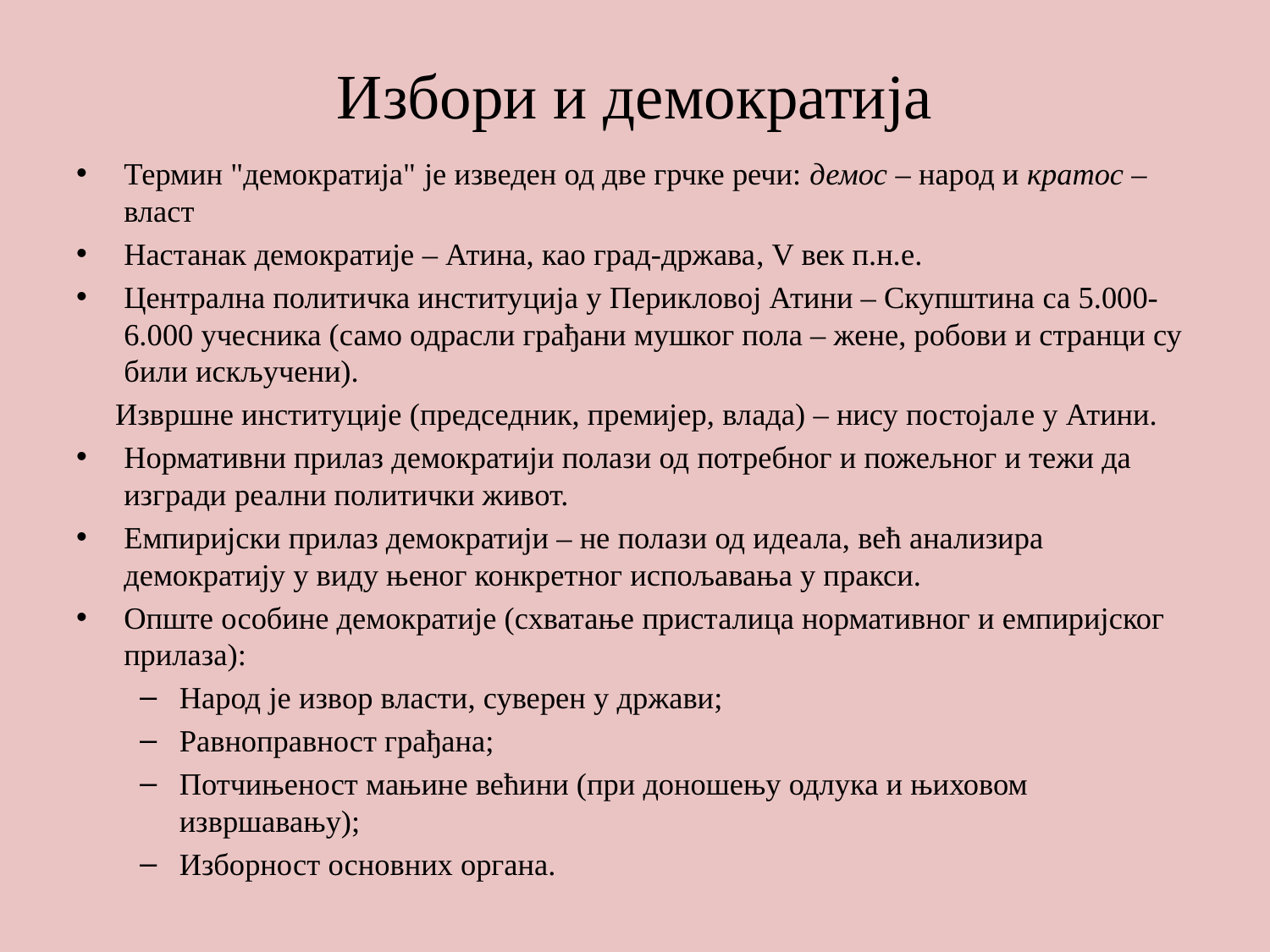

# Избори и демократија
Термин "демократија" је изведен од две грчке речи: демос – народ и кратос – власт
Настанак демократије – Атина, као град-држава, V век п.н.е.
Централна политичка институција у Перикловој Атини – Скупштина са 5.000-6.000 учесника (само одрасли грађани мушког пола – жене, робови и странци су били искључени).
     Извршне институције (председник, премијер, влада) – нису постојале у Атини.
Нормативни прилаз демократији полази од потребног и пожељног и тежи да изгради реални политички живот.
Емпиријски прилаз демократији – не полази од идеала, већ анализира демократију у виду њеног конкретног испољавања у пракси.
Опште особине демократије (схватање присталица нормативног и емпиријског прилаза):
Народ је извор власти, суверен у држави;
Равноправност грађана;
Потчињеност мањине већини (при доношењу одлука и њиховом извршавању);
Изборност основних органа.